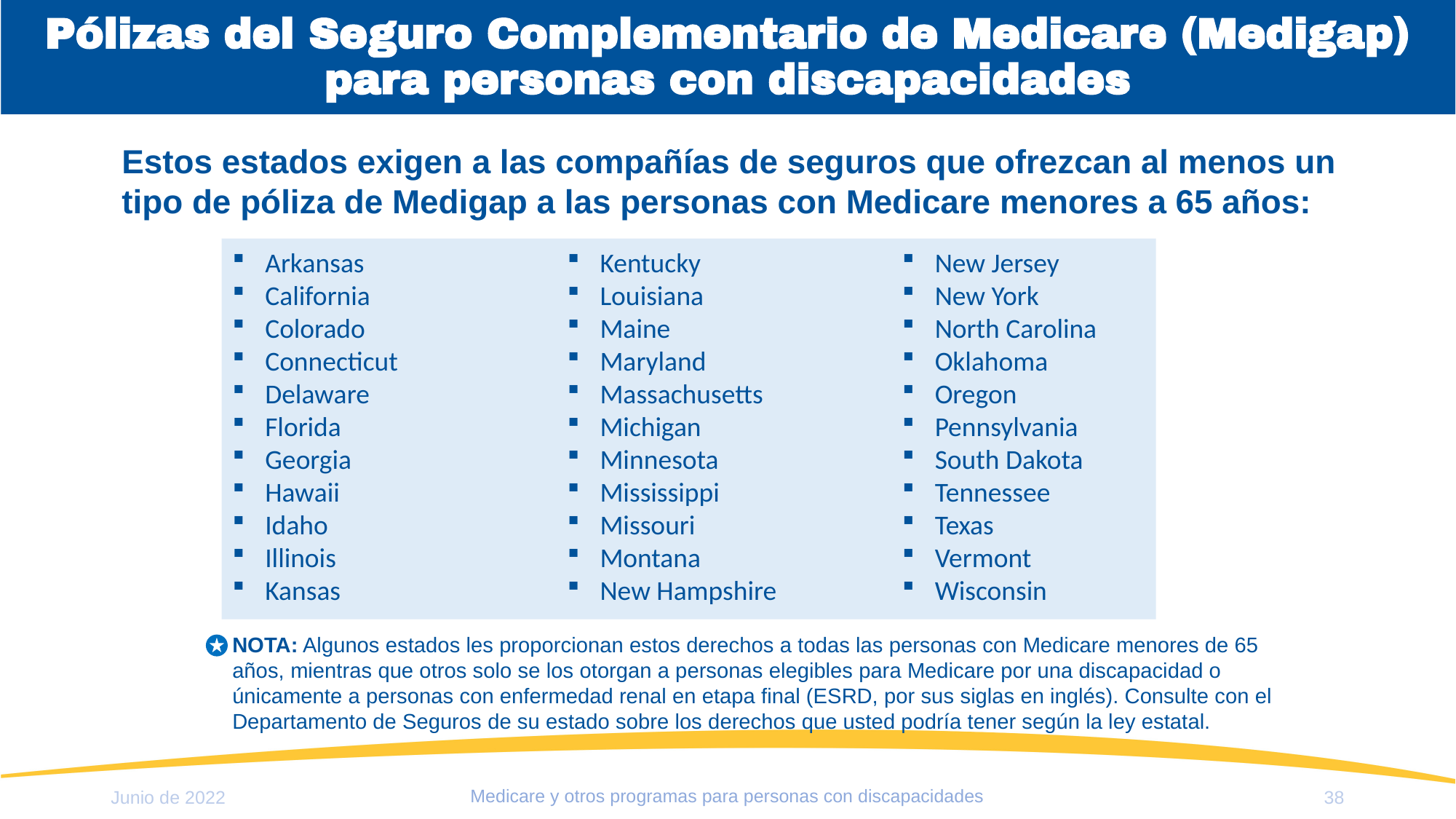

# Pólizas del Seguro Complementario de Medicare (Medigap) para personas con discapacidades
Estos estados exigen a las compañías de seguros que ofrezcan al menos un tipo de póliza de Medigap a las personas con Medicare menores a 65 años:

Arkansas
California
Colorado
Connecticut
Delaware
Florida
Georgia
Hawaii
Idaho
Illinois
Kansas
Kentucky
Louisiana
Maine
Maryland
Massachusetts
Michigan
Minnesota
Mississippi
Missouri
Montana
New Hampshire
New Jersey
New York
North Carolina
Oklahoma
Oregon
Pennsylvania
South Dakota
Tennessee
Texas
Vermont
Wisconsin
NOTA: Algunos estados les proporcionan estos derechos a todas las personas con Medicare menores de 65 años, mientras que otros solo se los otorgan a personas elegibles para Medicare por una discapacidad o únicamente a personas con enfermedad renal en etapa final (ESRD, por sus siglas en inglés). Consulte con el Departamento de Seguros de su estado sobre los derechos que usted podría tener según la ley estatal.

Medicare y otros programas para personas con discapacidades
Junio de 2022
38